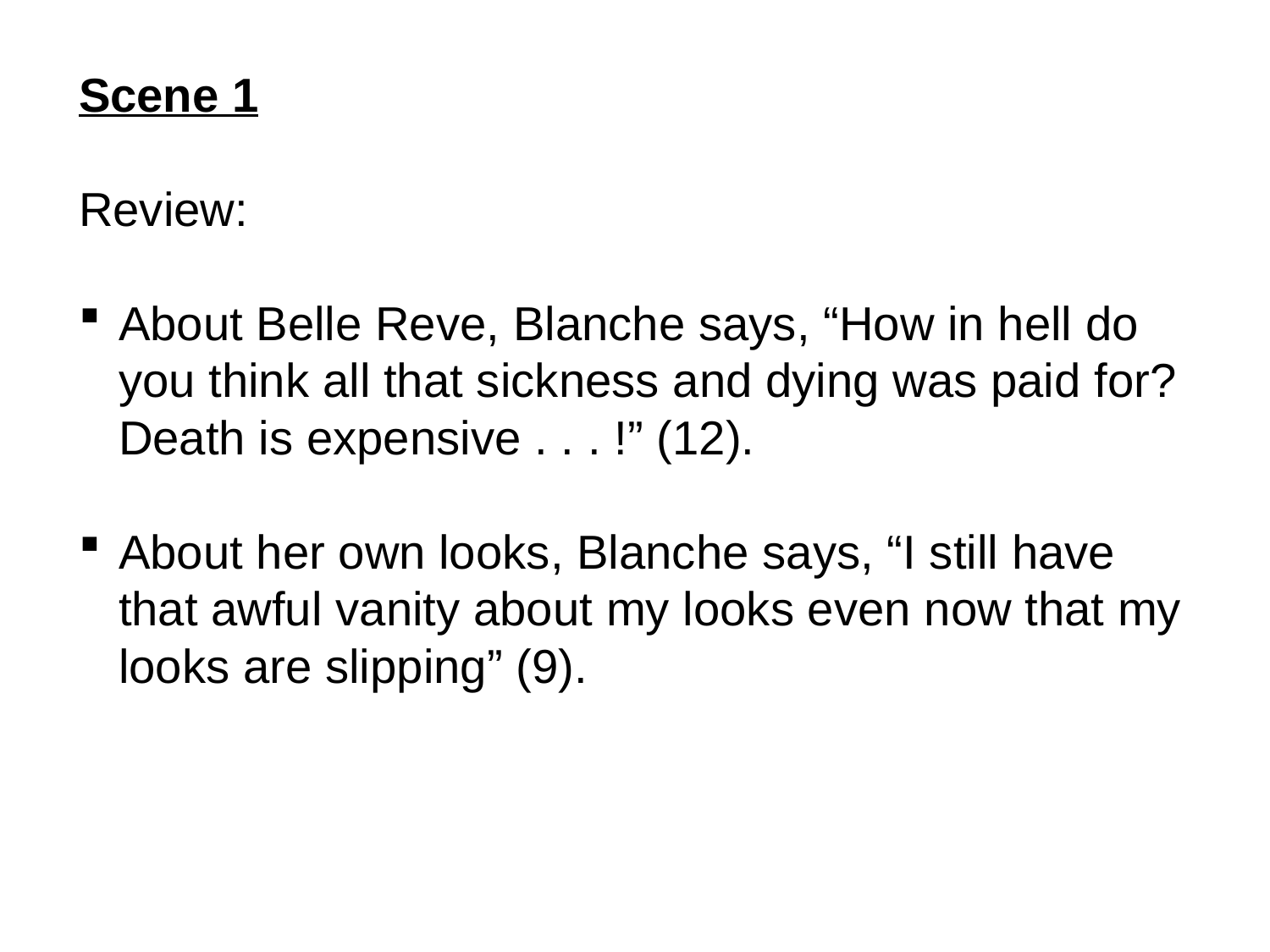

Scene 1

Review:

About Belle Reve, Blanche says, “How in hell do you think all that sickness and dying was paid for? Death is expensive . . . !” (12).

About her own looks, Blanche says, “I still have that awful vanity about my looks even now that my looks are slipping” (9).